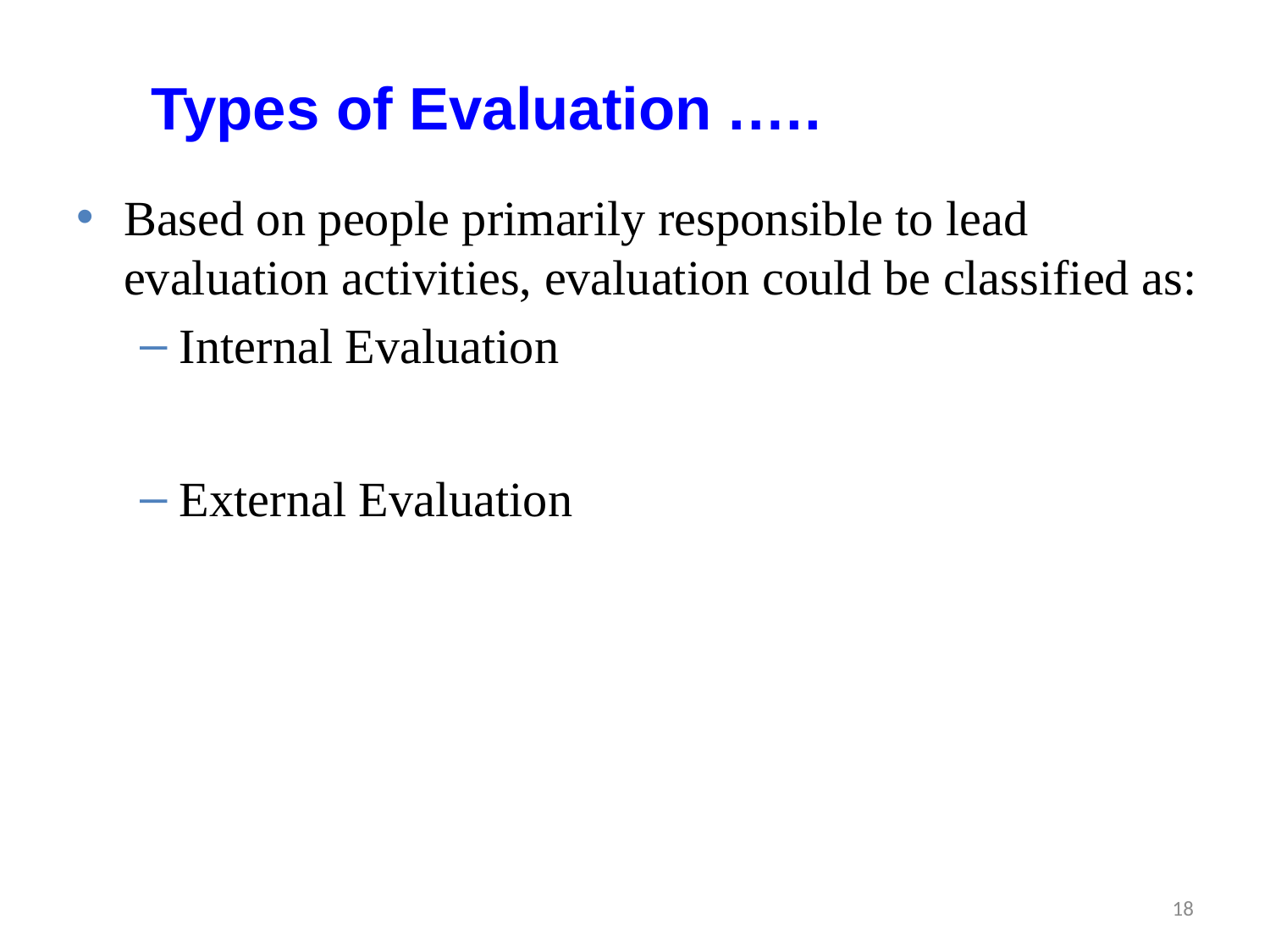

# Types of Evaluation .….
Based on people primarily responsible to lead evaluation activities, evaluation could be classified as:
Internal Evaluation

External Evaluation
18